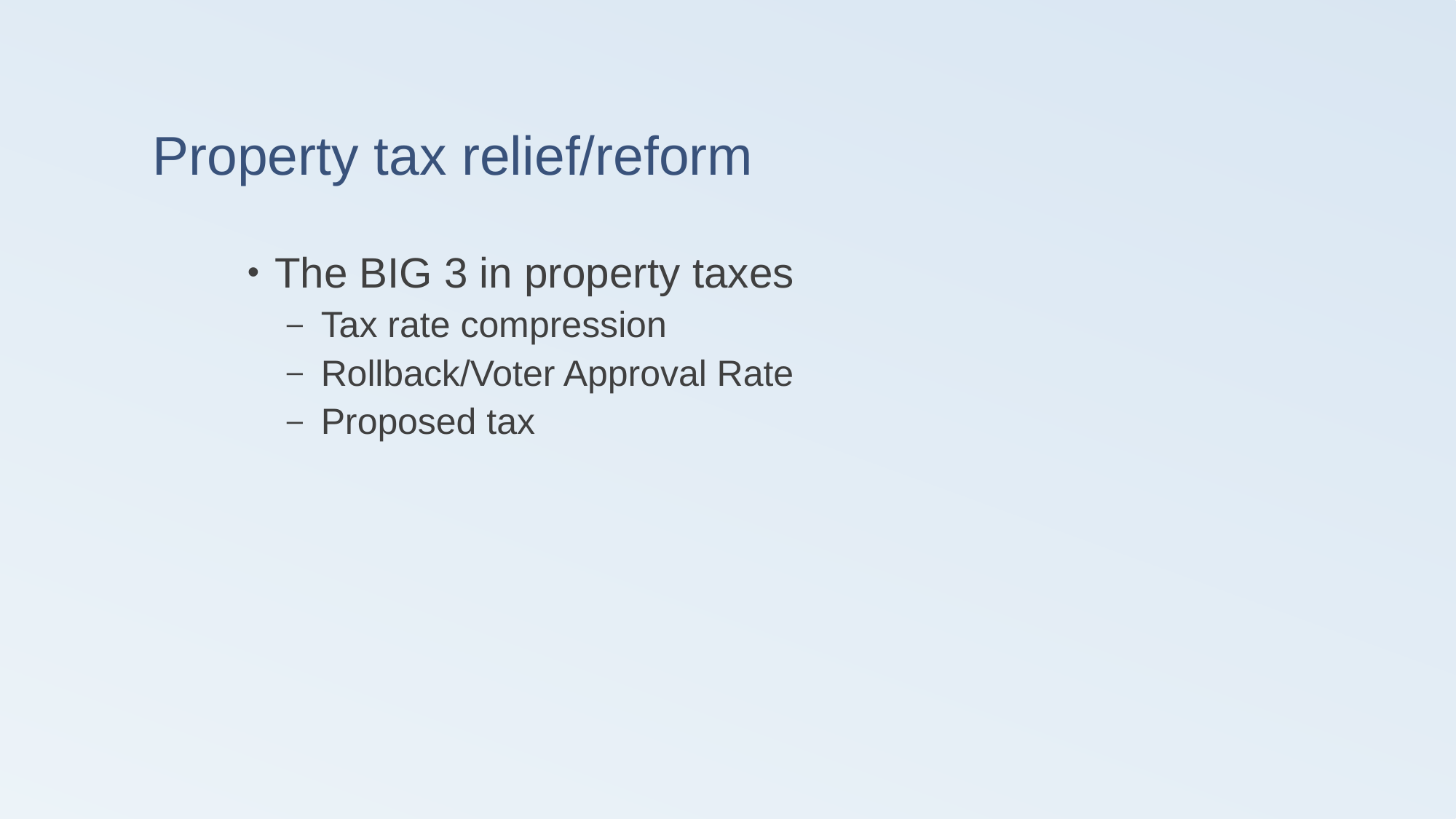

# Property tax relief/reform
The BIG 3 in property taxes
Tax rate compression
Rollback/Voter Approval Rate
Proposed tax